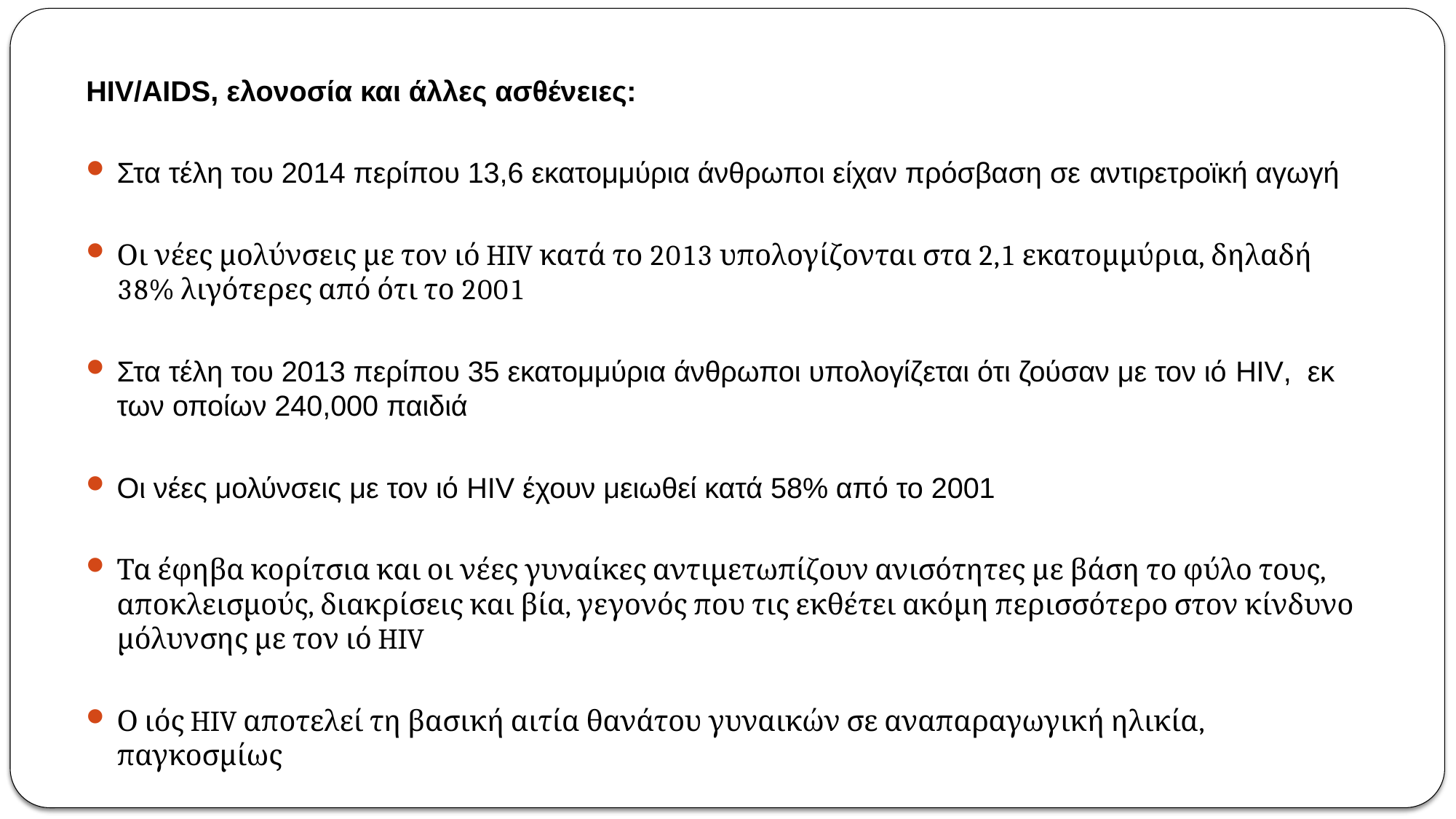

HIV/AIDS, ελονοσία και άλλες ασθένειες:

Στα τέλη του 2014 περίπου 13,6 εκατομμύρια άνθρωποι είχαν πρόσβαση σε αντιρετροϊκή αγωγή

Οι νέες μολύνσεις με τον ιό HIV κατά το 2013 υπολογίζονται στα 2,1 εκατομμύρια, δηλαδή 38% λιγότερες από ότι το 2001

Στα τέλη του 2013 περίπου 35 εκατομμύρια άνθρωποι υπολογίζεται ότι ζούσαν με τον ιό HIV,  εκ των οποίων 240,000 παιδιά

Οι νέες μολύνσεις με τον ιό HIV έχουν μειωθεί κατά 58% από το 2001

Τα έφηβα κορίτσια και οι νέες γυναίκες αντιμετωπίζουν ανισότητες με βάση το φύλο τους, αποκλεισμούς, διακρίσεις και βία, γεγονός που τις εκθέτει ακόμη περισσότερο στον κίνδυνο μόλυνσης με τον ιό HIV

Ο ιός HIV αποτελεί τη βασική αιτία θανάτου γυναικών σε αναπαραγωγική ηλικία, παγκοσμίως